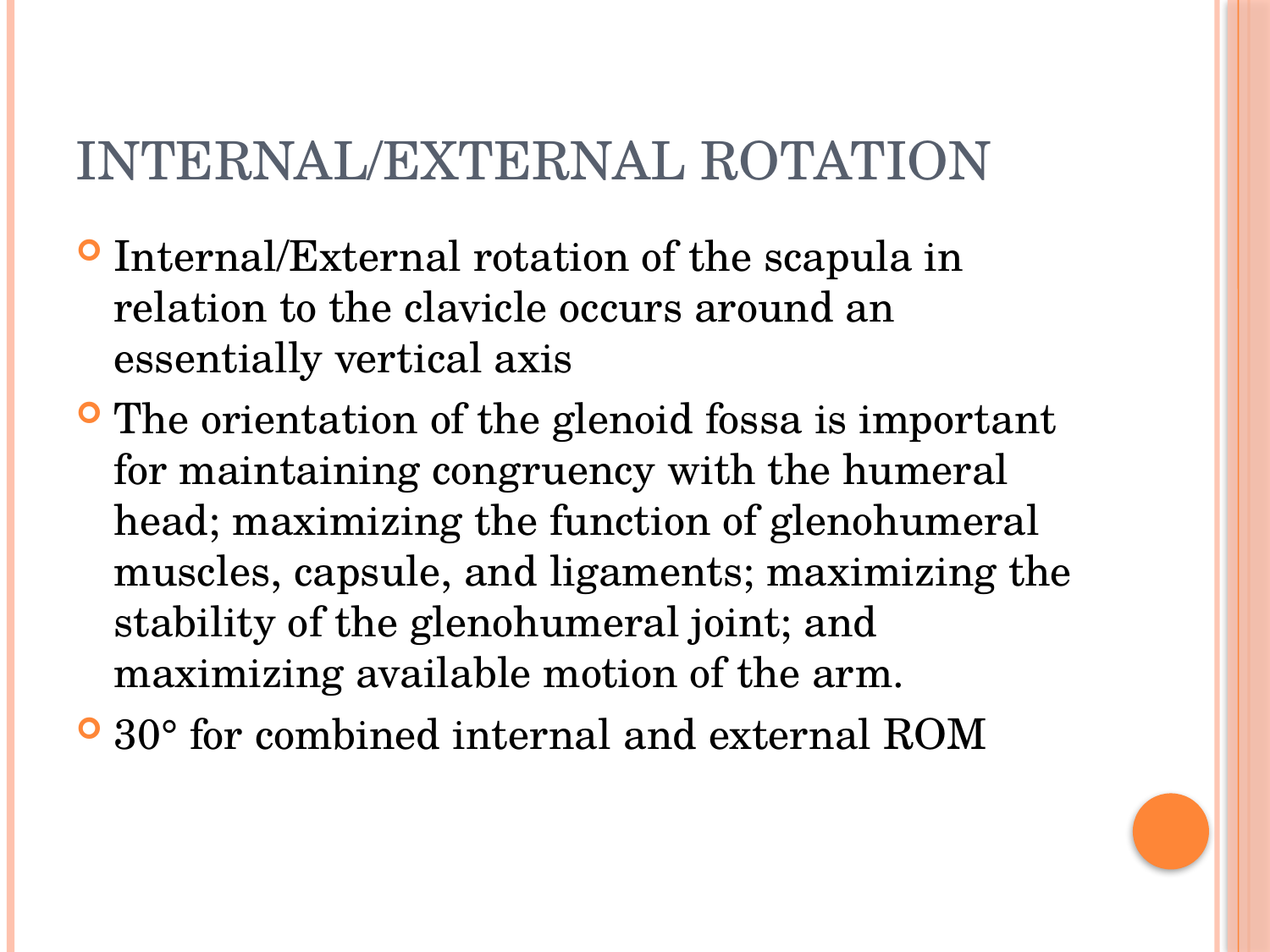

# Internal/External rotation
Internal/External rotation of the scapula in relation to the clavicle occurs around an essentially vertical axis
The orientation of the glenoid fossa is important for maintaining congruency with the humeral head; maximizing the function of glenohumeral muscles, capsule, and ligaments; maximizing the stability of the glenohumeral joint; and maximizing available motion of the arm.
30° for combined internal and external ROM